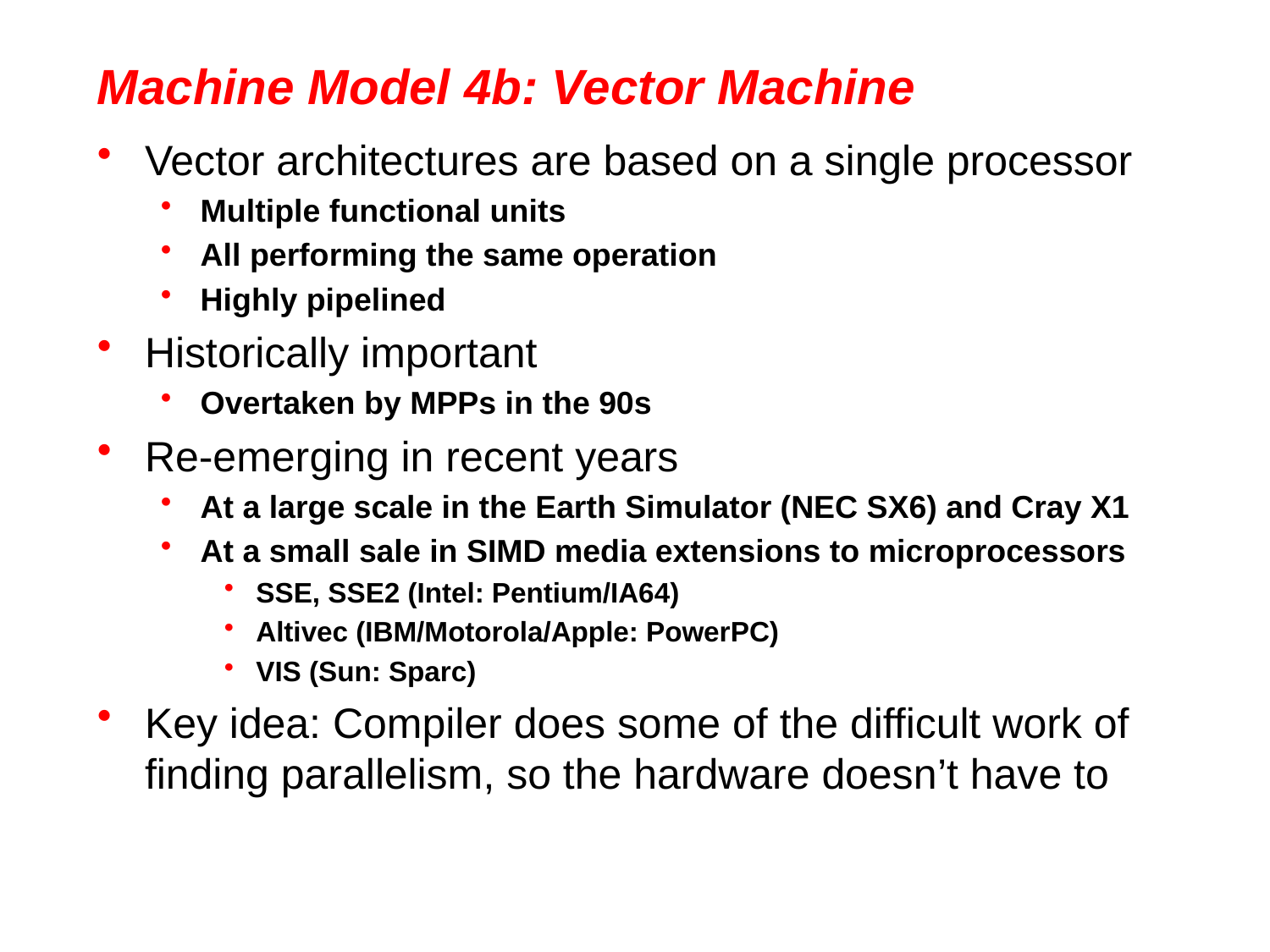

# Machine Model 4b: Vector Machine
Vector architectures are based on a single processor
Multiple functional units
All performing the same operation
Highly pipelined
Historically important
Overtaken by MPPs in the 90s
Re-emerging in recent years
At a large scale in the Earth Simulator (NEC SX6) and Cray X1
At a small sale in SIMD media extensions to microprocessors
SSE, SSE2 (Intel: Pentium/IA64)
Altivec (IBM/Motorola/Apple: PowerPC)
VIS (Sun: Sparc)
Key idea: Compiler does some of the difficult work of finding parallelism, so the hardware doesn’t have to